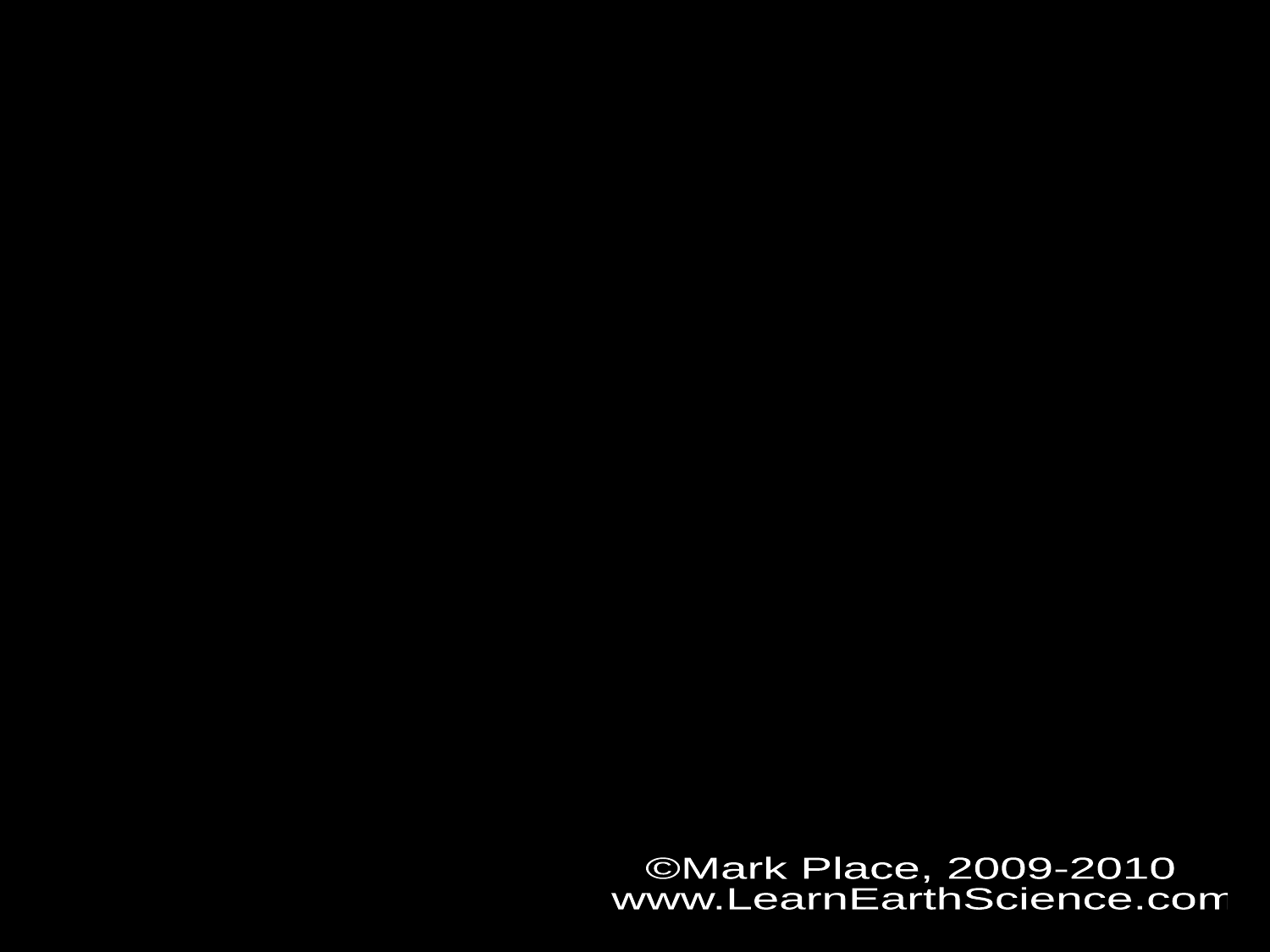

Weathering
Hydrology NOTES
PAGE 6
©Mark Place, 2009-2010
 www.LearnEarthScience.com